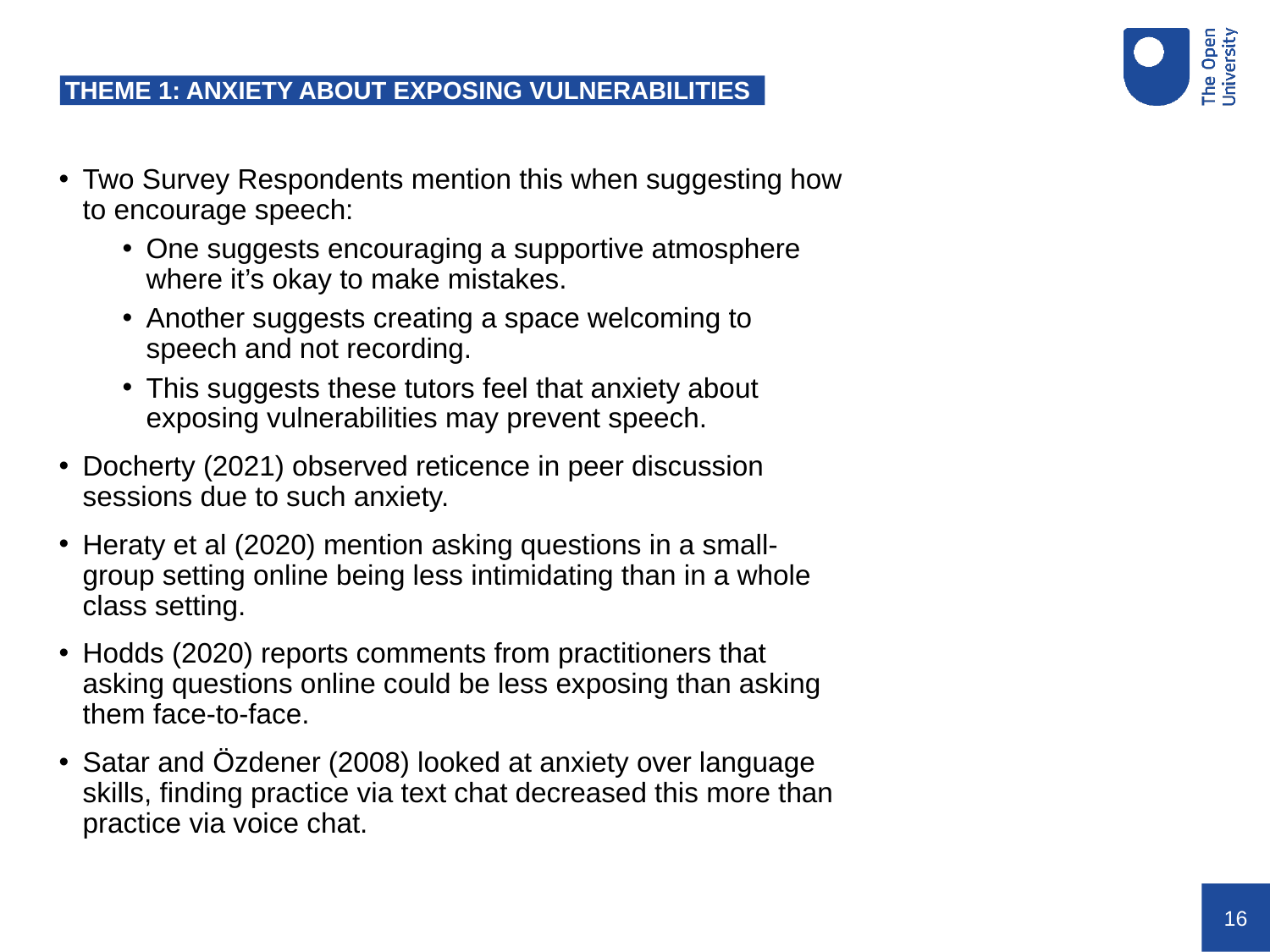

# THEME 1: ANXIETY ABOUT EXPOSING VULNERABILITIES

Two Survey Respondents mention this when suggesting how to encourage speech:
One suggests encouraging a supportive atmosphere where it’s okay to make mistakes.
Another suggests creating a space welcoming to speech and not recording.
This suggests these tutors feel that anxiety about exposing vulnerabilities may prevent speech.
Docherty (2021) observed reticence in peer discussion sessions due to such anxiety.
Heraty et al (2020) mention asking questions in a small-group setting online being less intimidating than in a whole class setting.
Hodds (2020) reports comments from practitioners that asking questions online could be less exposing than asking them face-to-face.
Satar and Özdener (2008) looked at anxiety over language skills, finding practice via text chat decreased this more than practice via voice chat.